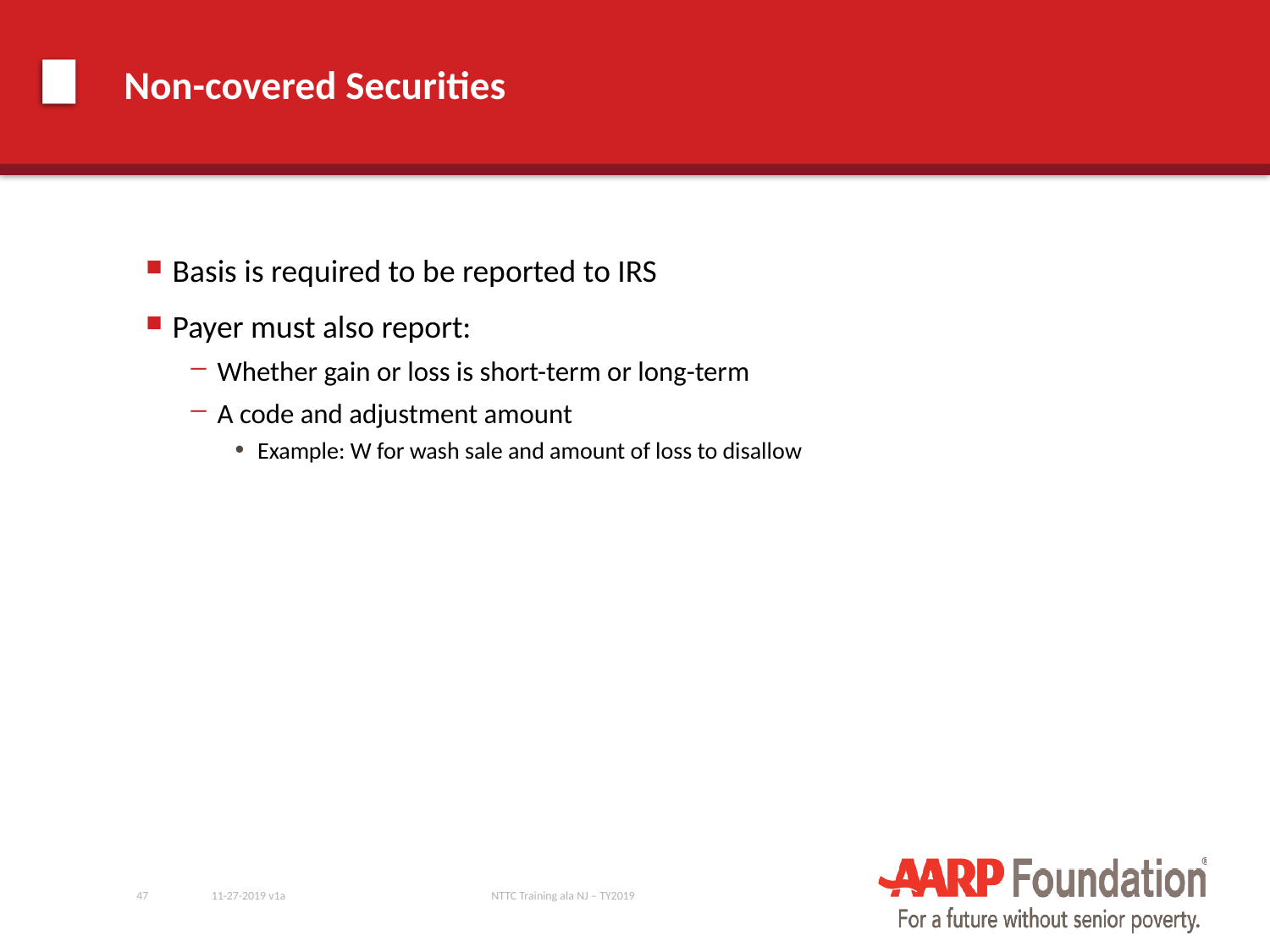

# Non-covered Securities
Basis is required to be reported to IRS
Payer must also report:
Whether gain or loss is short-term or long-term
A code and adjustment amount
Example: W for wash sale and amount of loss to disallow
47
11-27-2019 v1a
NTTC Training ala NJ – TY2019